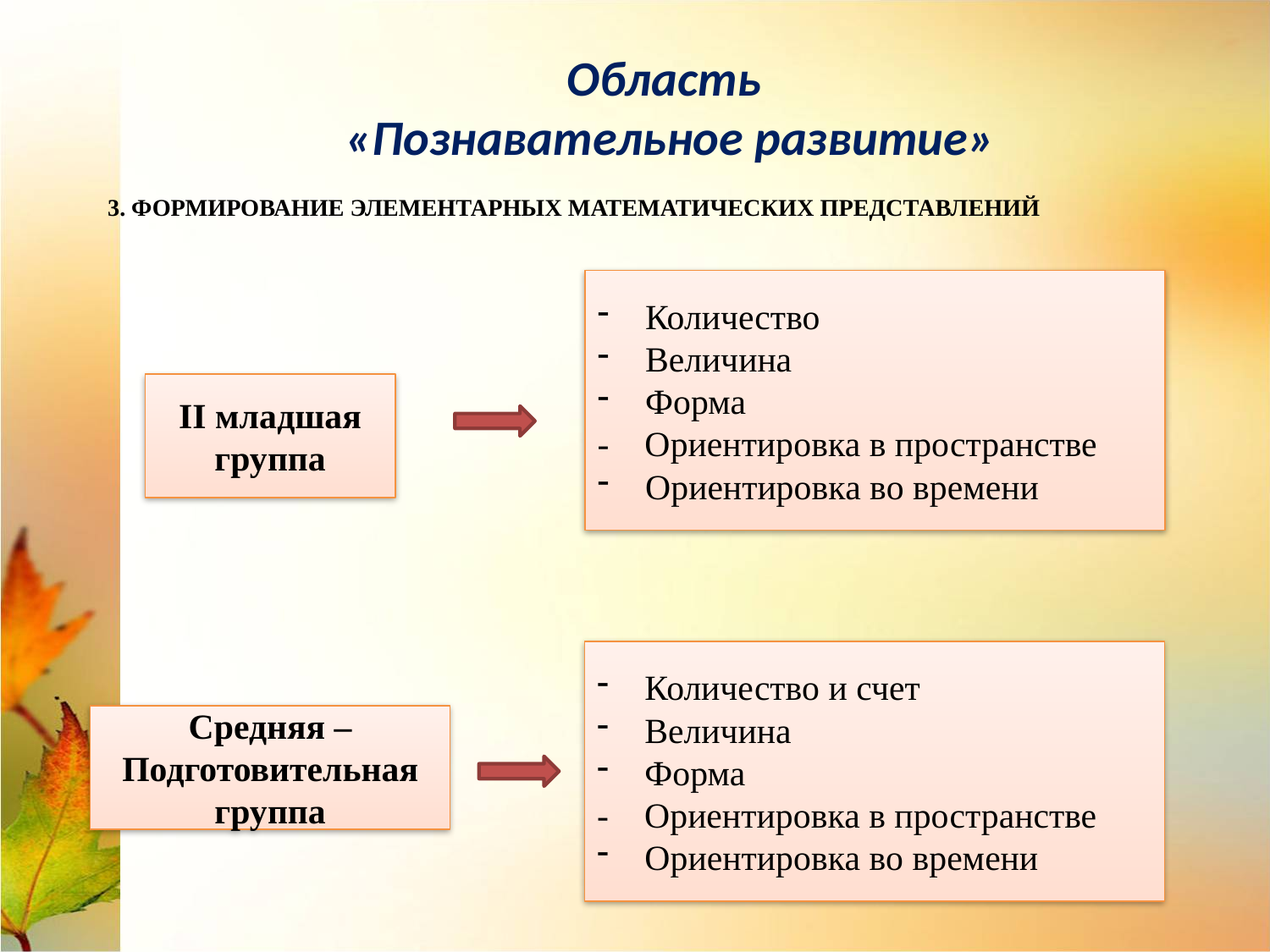

Область
«Познавательное развитие»
# 3. Формирование элементарных математических представлений
Количество
Величина
Форма
-    Ориентировка в пространстве
Ориентировка во времени
II младшая группа

Количество и счет
Величина
Форма
-    Ориентировка в пространстве
Ориентировка во времени
Средняя –Подготовительная группа